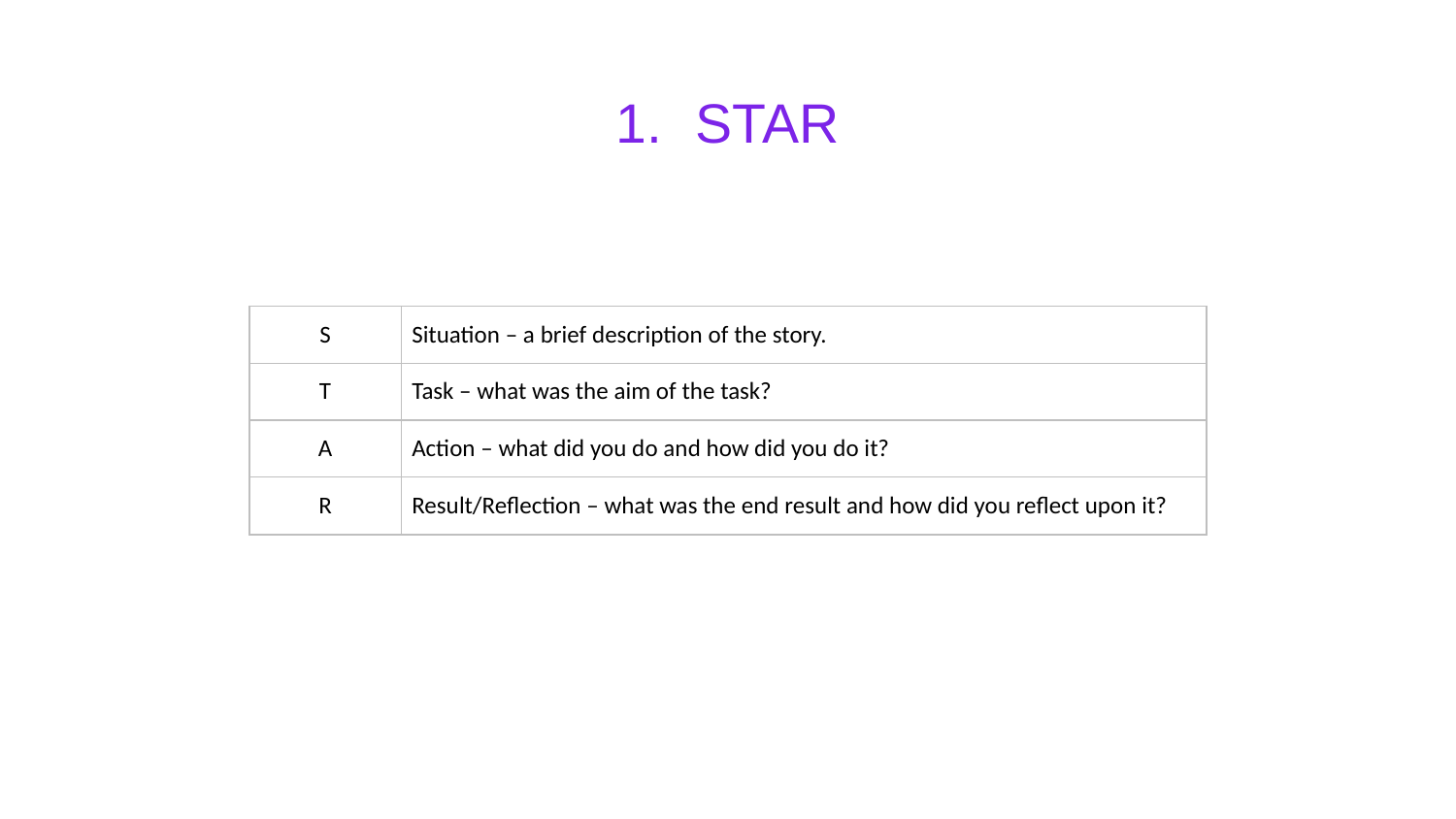

# STAR
| S | Situation – a brief description of the story. |
| --- | --- |
| T | Task – what was the aim of the task? |
| A | Action – what did you do and how did you do it? |
| R | Result/Reflection – what was the end result and how did you reflect upon it? |